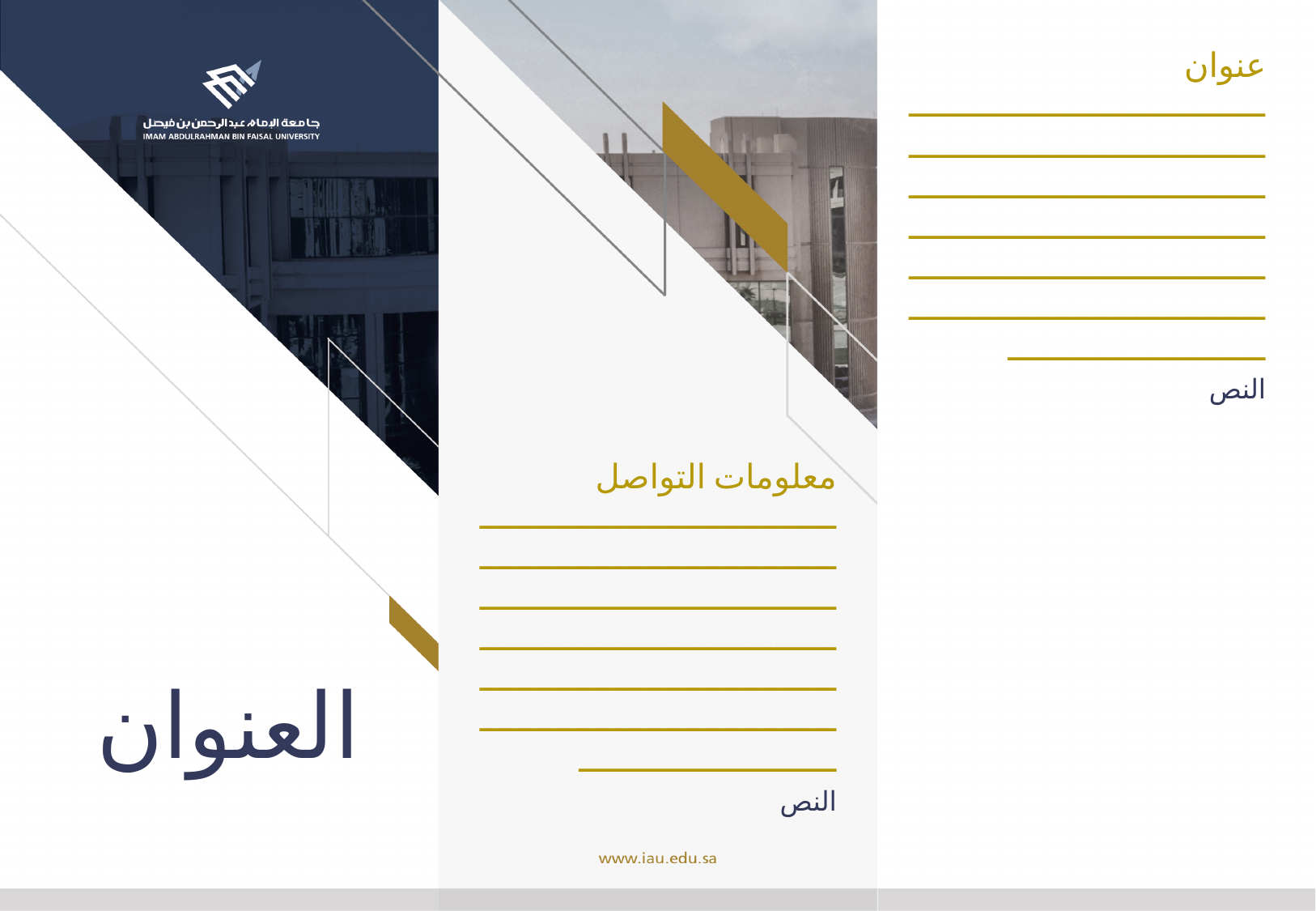

عنوان
ــــــــــــــــــــــــــــــــــــــــــــــــــــــــــــــــــــــــــــــــــــــــــــــــــــــــــــــــــــــــــــــــــــــــــــــــــــــــــــــــــــــــــــــــــــــــــــــــــــــــــــــــــــــــــــــــــــــــــــــــــ
النص
معلومات التواصل
ــــــــــــــــــــــــــــــــــــــــــــــــــــــــــــــــــــــــــــــــــــــــــــــــــــــــــــــــــــــــــــــــــــــــــــــــــــــــــــــــــــــــــــــــــــــــــــــــــــــــــــــــــــــــــــــــــــــــــــــــــ
النص
# العنوان